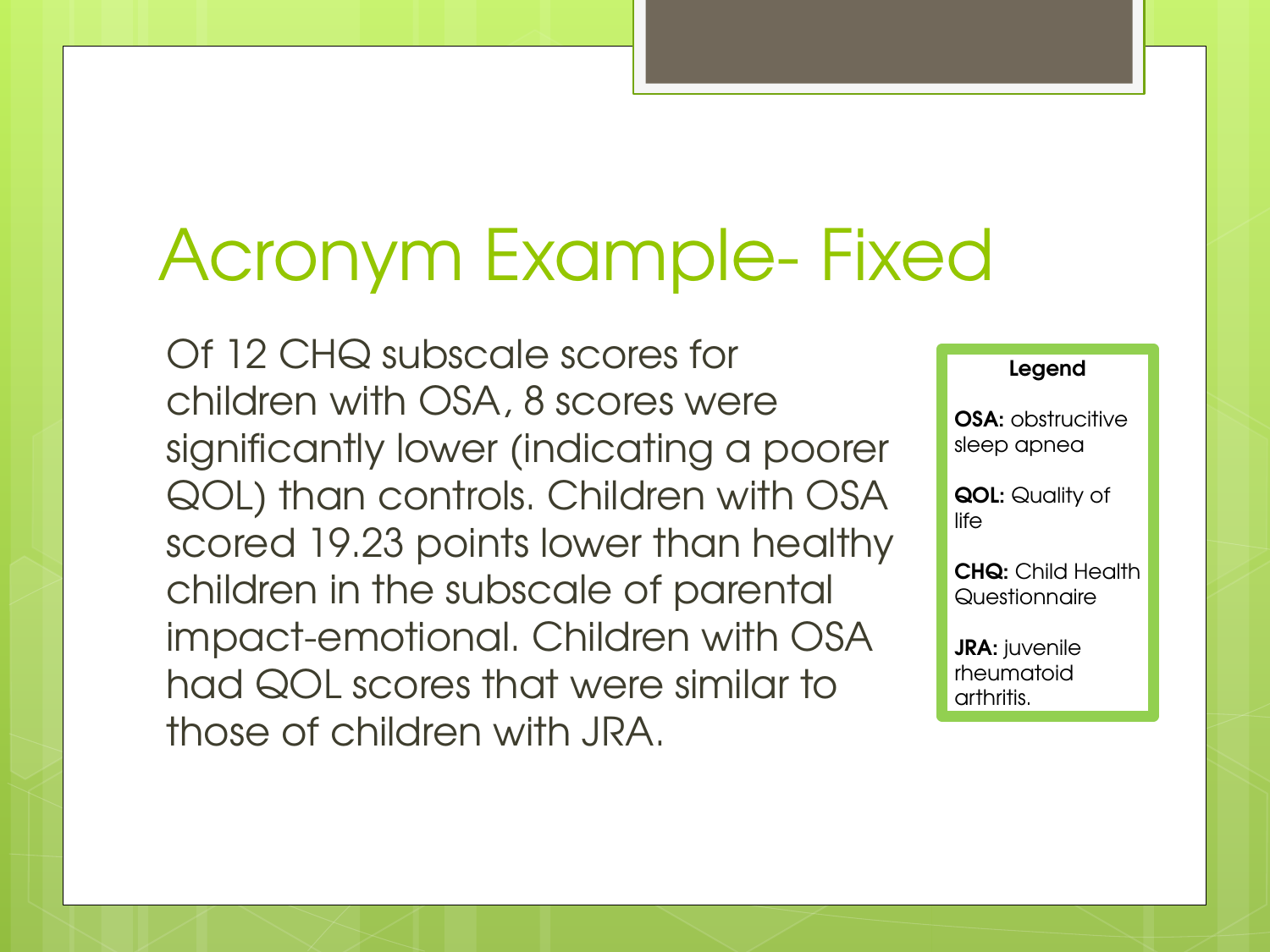

# Acronym Example- Fixed
Of 12 CHQ subscale scores for children with OSA, 8 scores were significantly lower (indicating a poorer QOL) than controls. Children with OSA scored 19.23 points lower than healthy children in the subscale of parental impact-emotional. Children with OSA had QOL scores that were similar to those of children with JRA.
Legend

OSA: obstrucitive sleep apnea

QOL: Quality of life

CHQ: Child Health Questionnaire

JRA: juvenile rheumatoid arthritis.